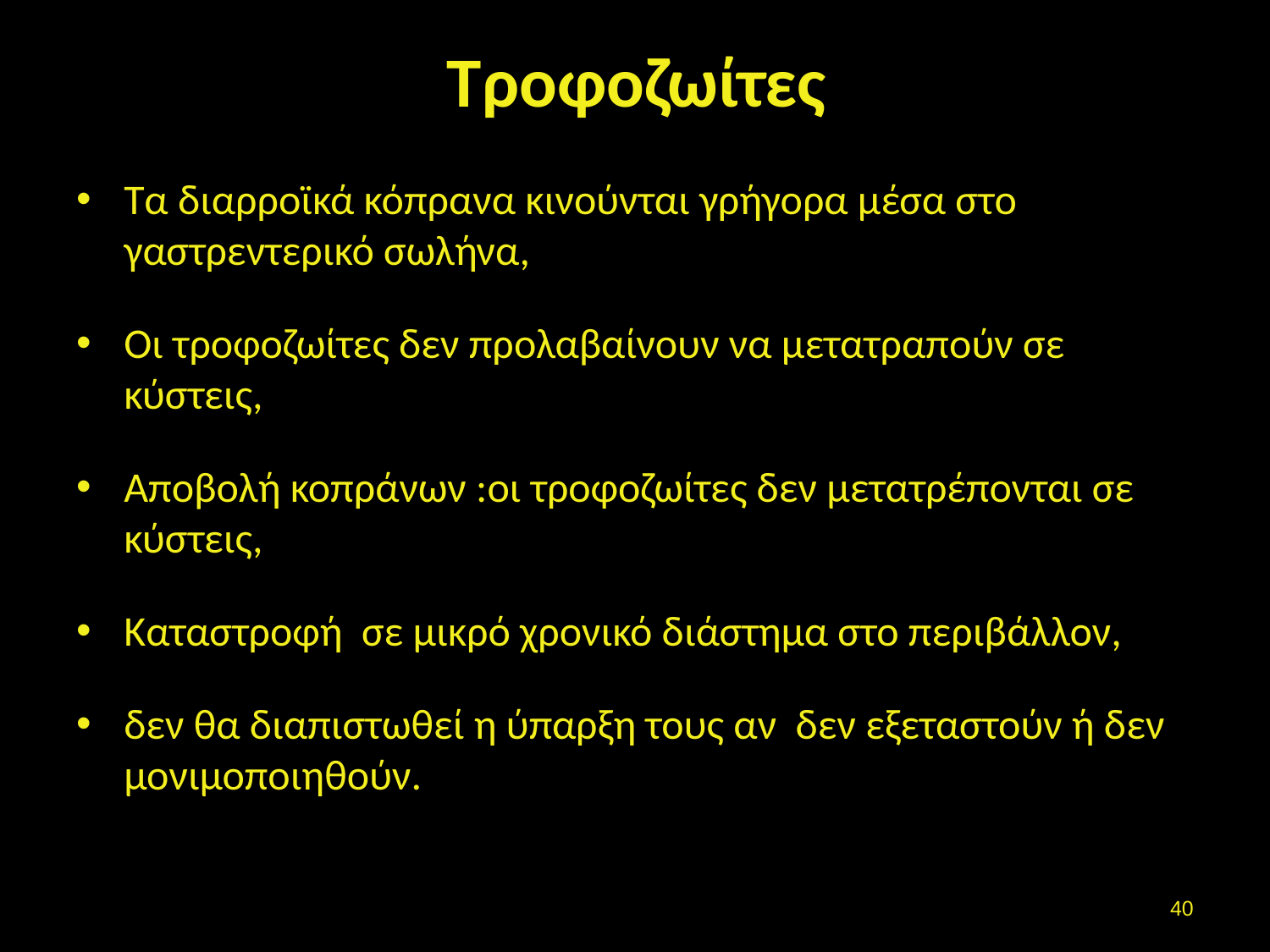

# Τροφοζωίτες
Τα διαρροϊκά κόπρανα κινούνται γρήγορα μέσα στο γαστρεντερικό σωλήνα,
Οι τροφοζωίτες δεν προλαβαίνουν να μετατραπούν σε κύστεις,
Αποβολή κοπράνων :οι τροφοζωίτες δεν μετατρέπονται σε κύστεις,
Καταστροφή  σε μικρό χρονικό διάστημα στο περιβάλλον,
δεν θα διαπιστωθεί η ύπαρξη τους αν  δεν εξεταστούν ή δεν μονιμοποιηθούν.

40